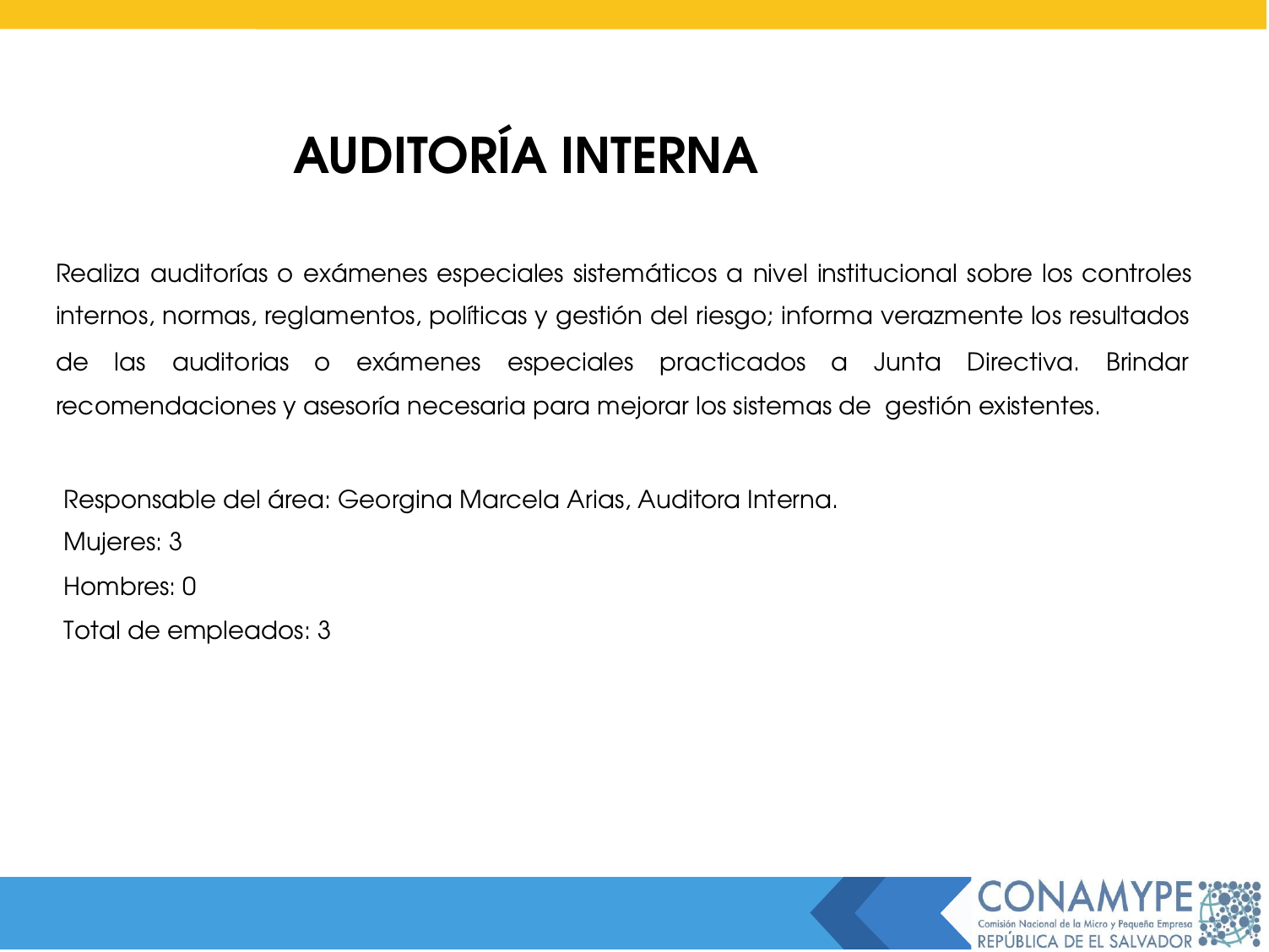

AUDITORÍA INTERNA
Realiza auditorías o exámenes especiales sistemáticos a nivel institucional sobre los controles
internos, normas, reglamentos, políticas y gestión del riesgo; informa verazmente los resultados
de
las
auditorias
o
exámenes
especiales
practicados
a
Junta
Directiva.
Brindar
recomendaciones y asesoría necesaria para mejorar los sistemas de  gestión existentes.
Responsable del área: Georgina Marcela Arias, Auditora Interna.
Mujeres: 3
Hombres: 0
Total de empleados: 3